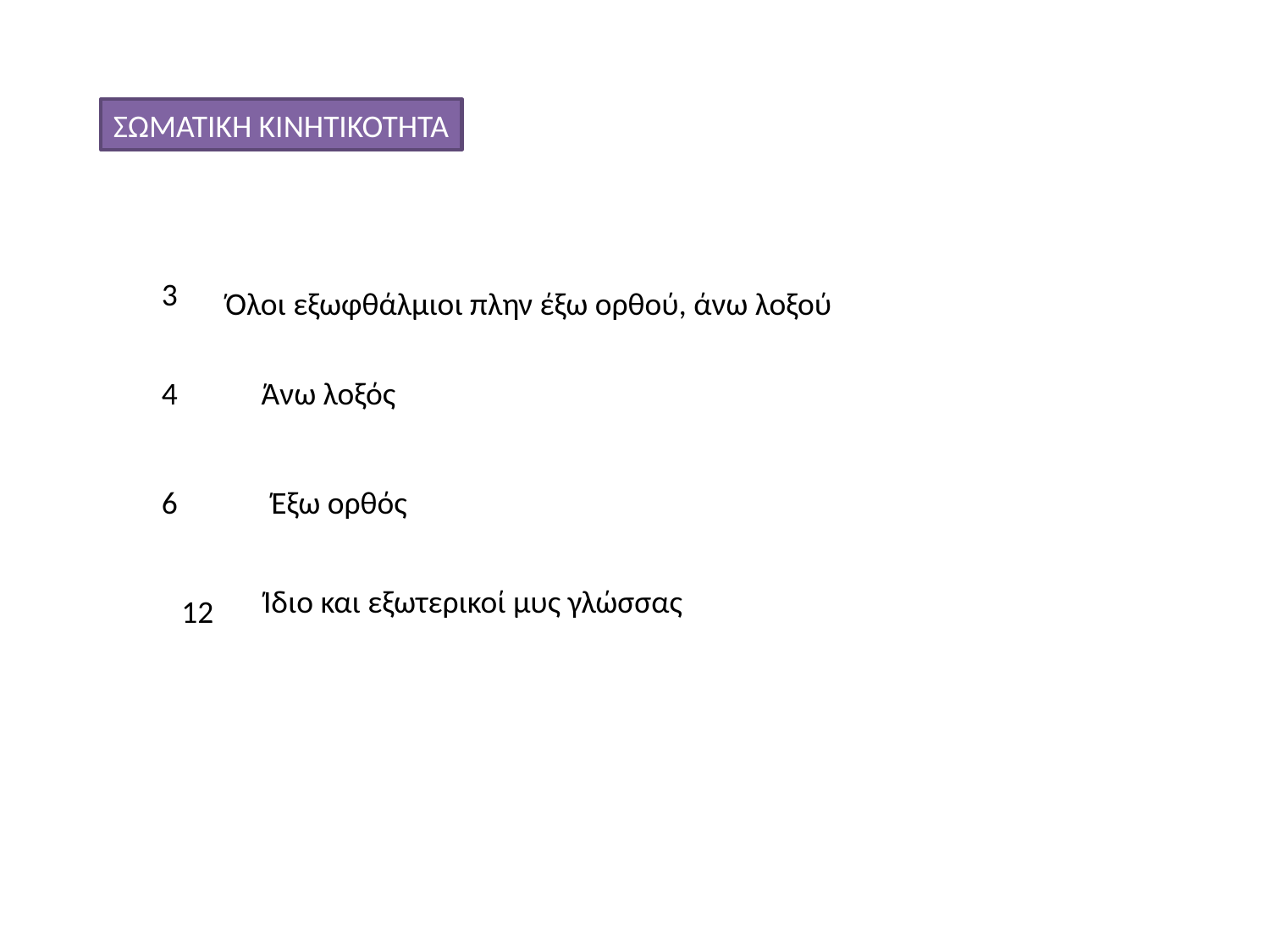

ΣΩΜΑΤΙΚΗ ΚΙΝΗΤΙΚΟΤΗΤΑ
3
Όλοι εξωφθάλμιοι πλην έξω ορθού, άνω λοξού
4
Άνω λοξός
6
Έξω ορθός
Ίδιο και εξωτερικοί μυς γλώσσας
12